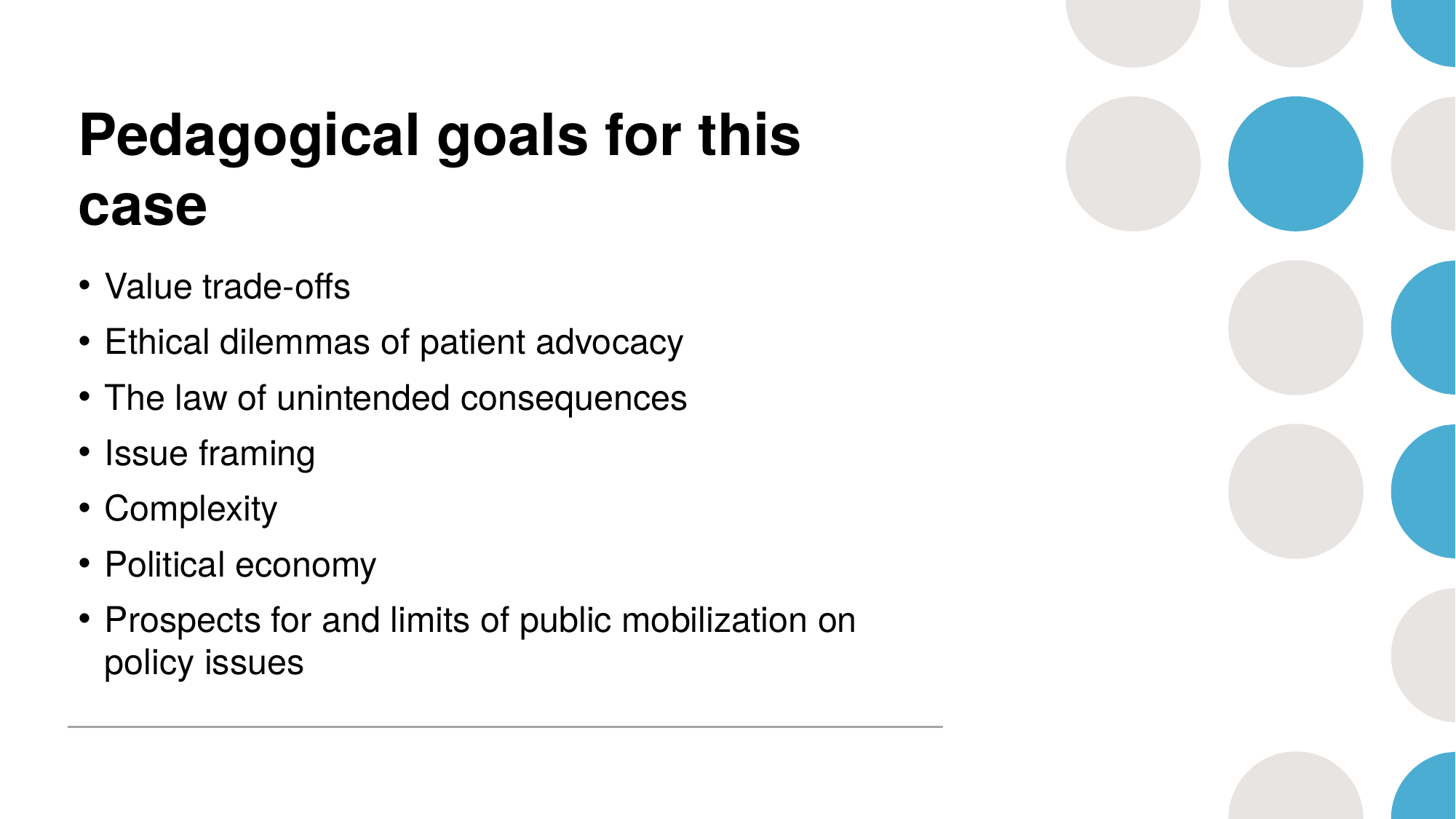

# Pedagogical goals for this case
Value trade-offs
Ethical dilemmas of patient advocacy
The law of unintended consequences
Issue framing
Complexity
Political economy
Prospects for and limits of public mobilization on policy issues